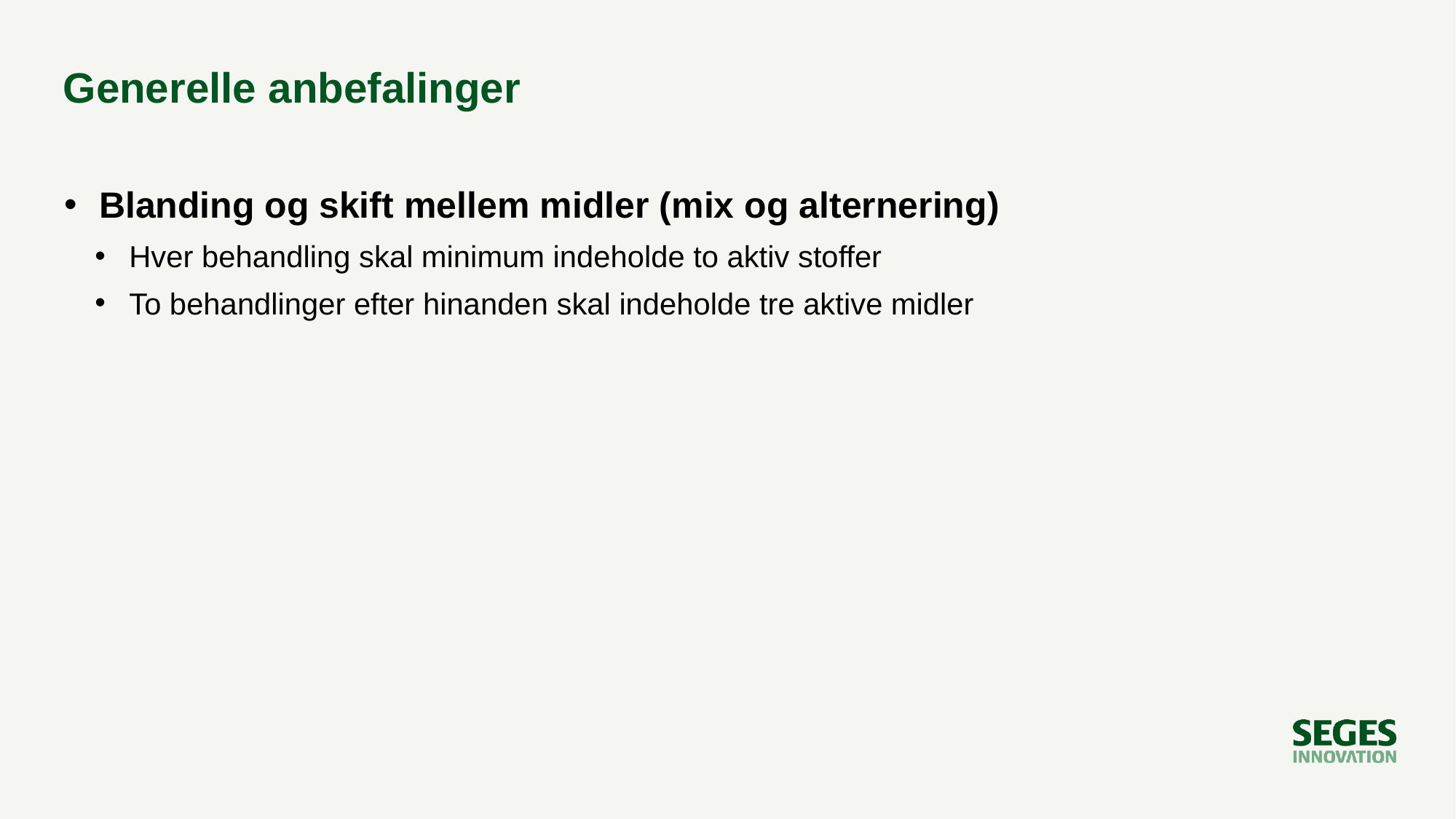

# Generelle anbefalinger
Blanding og skift mellem midler (mix og alternering)
Hver behandling skal minimum indeholde to aktiv stoffer
To behandlinger efter hinanden skal indeholde tre aktive midler